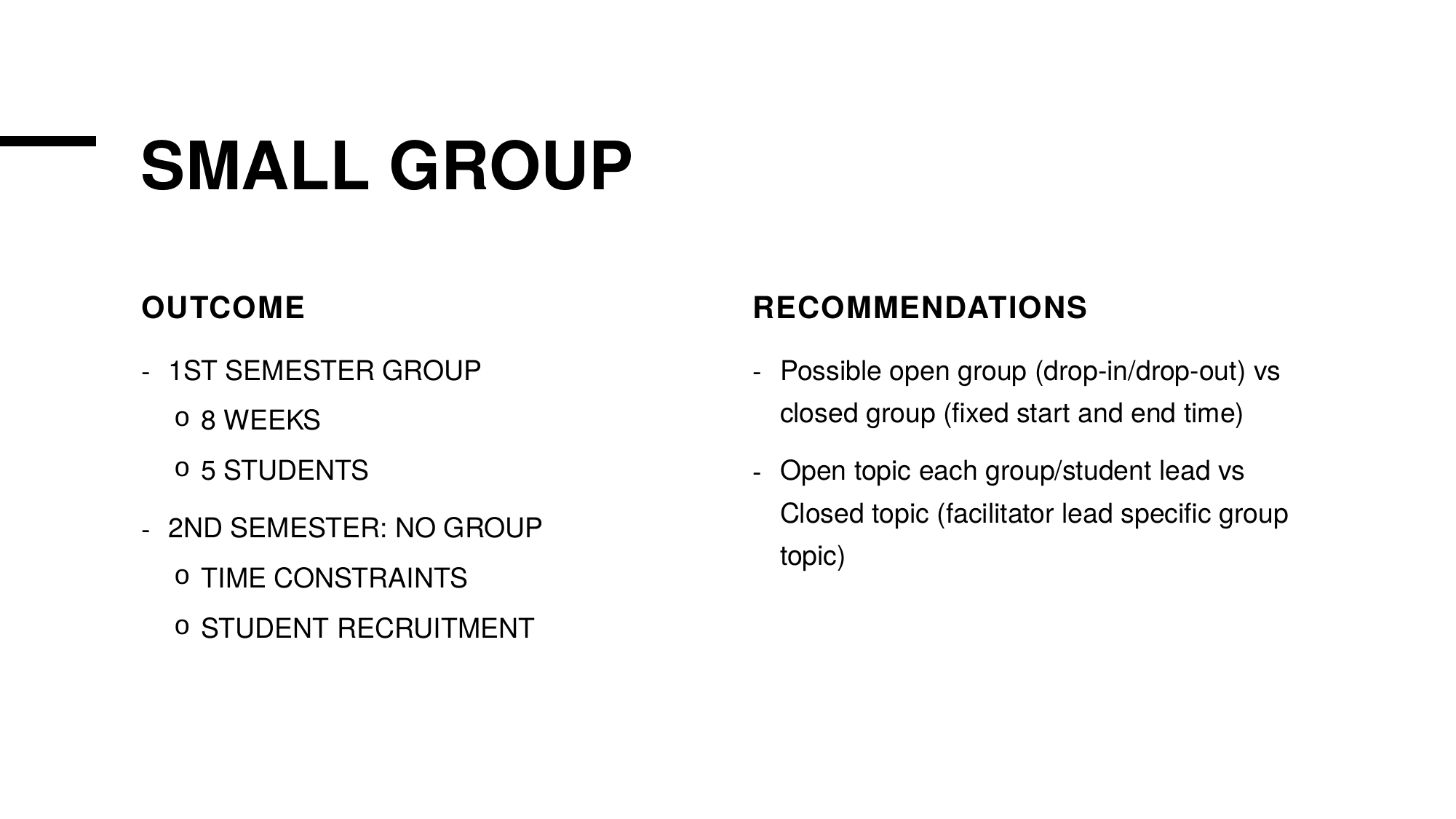

# SMALL GROUP
OUTCOME
RECOMMENDATIONS
1ST SEMESTER GROUP
8 WEEKS
5 STUDENTS
2ND SEMESTER: NO GROUP
TIME CONSTRAINTS
STUDENT RECRUITMENT
Possible open group (drop-in/drop-out) vs closed group (fixed start and end time)
Open topic each group/student lead vs Closed topic (facilitator lead specific group topic)